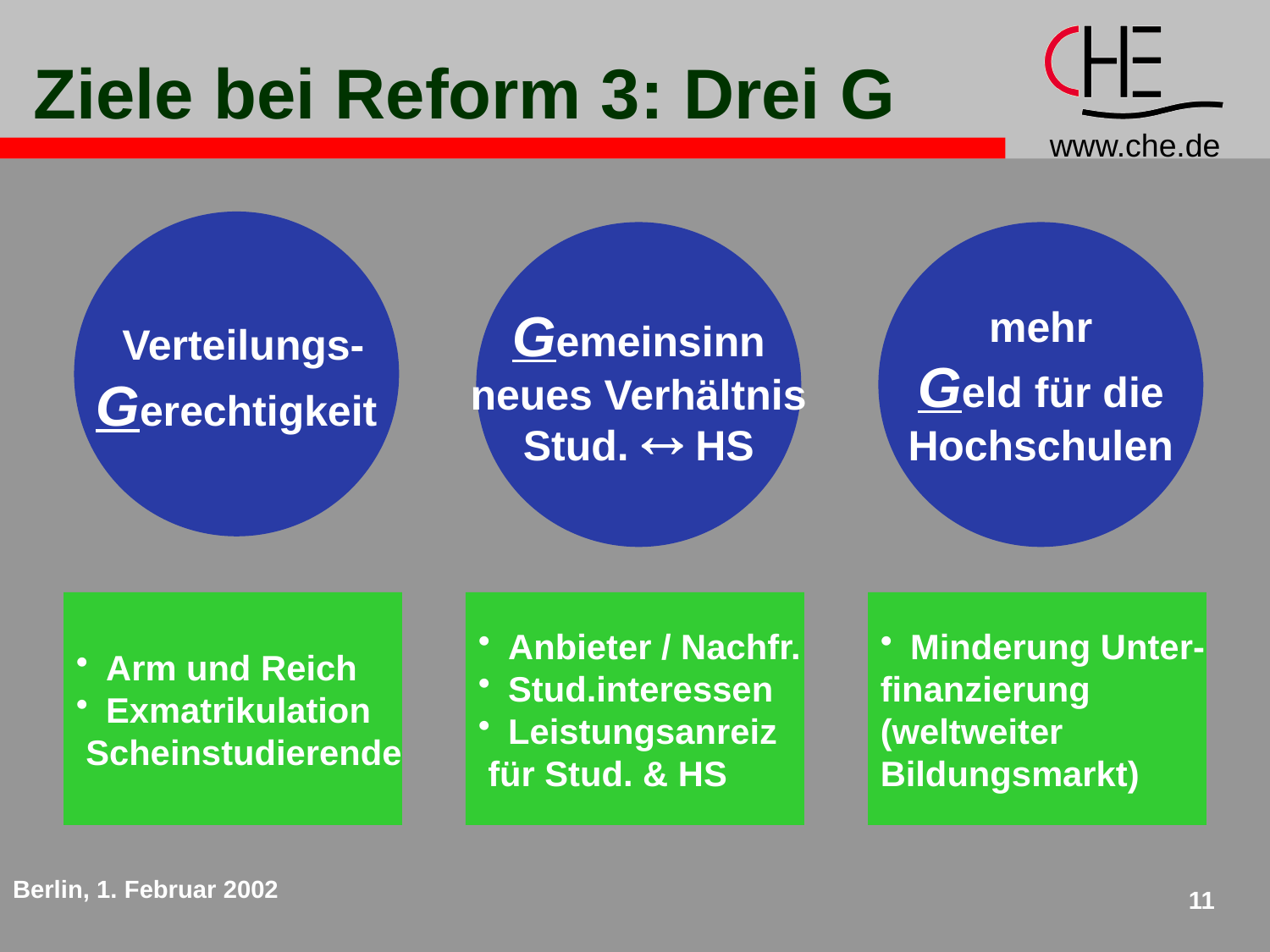

Ziele bei Reform 3: Drei G
 Verteilungs-
Gerechtigkeit
Gemeinsinn
neues Verhältnis
Stud. ↔ HS
mehr
Geld für die
Hochschulen
Arm und Reich
Exmatrikulation
 Scheinstudierende
Anbieter / Nachfr.
Stud.interessen
Leistungsanreiz
 für Stud. & HS
Minderung Unter-
finanzierung
(weltweiter
Bildungsmarkt)
Berlin, 1. Februar 2002
11